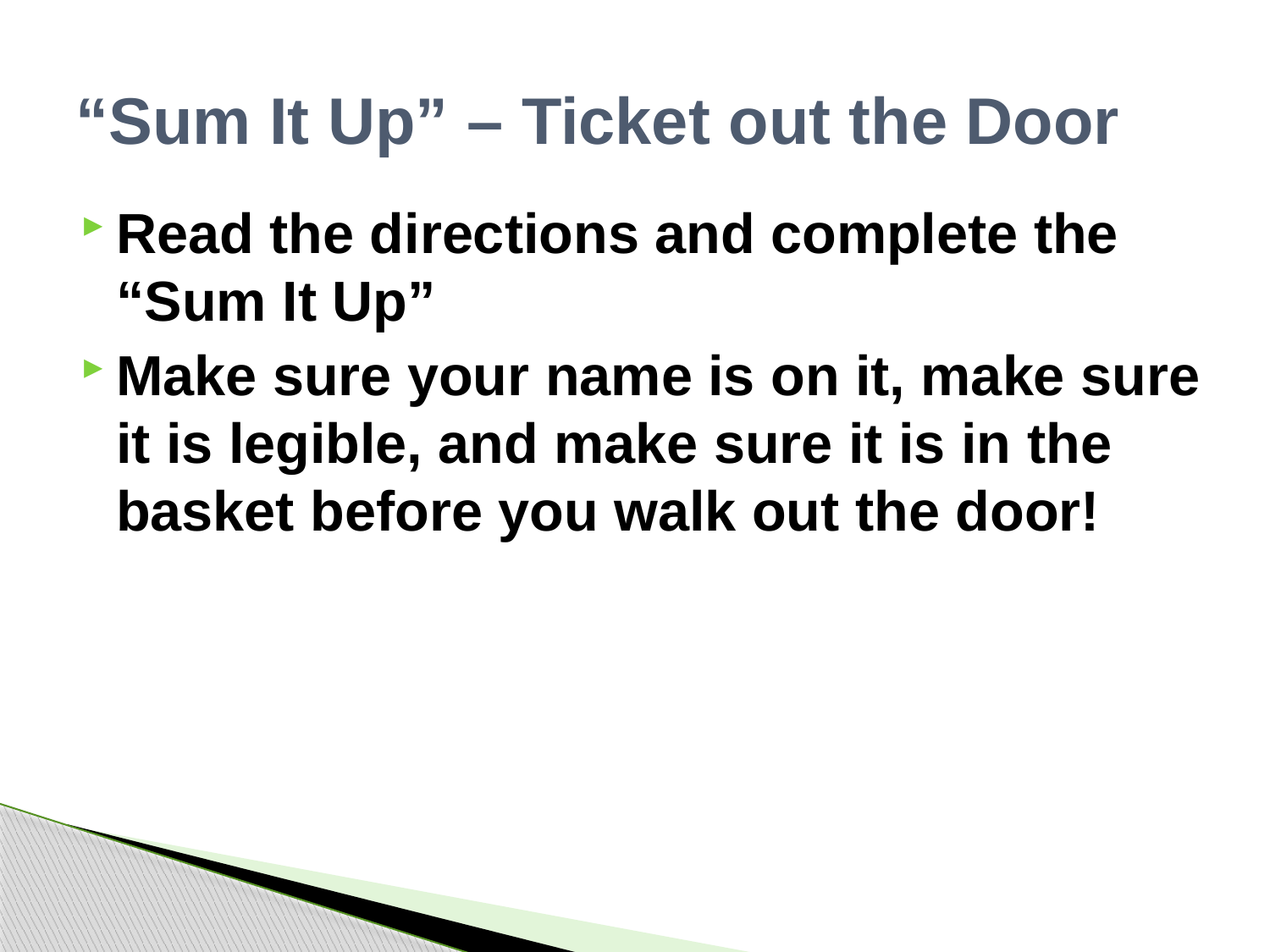

# “Sum It Up” – Ticket out the Door
Read the directions and complete the “Sum It Up”
Make sure your name is on it, make sure it is legible, and make sure it is in the basket before you walk out the door!